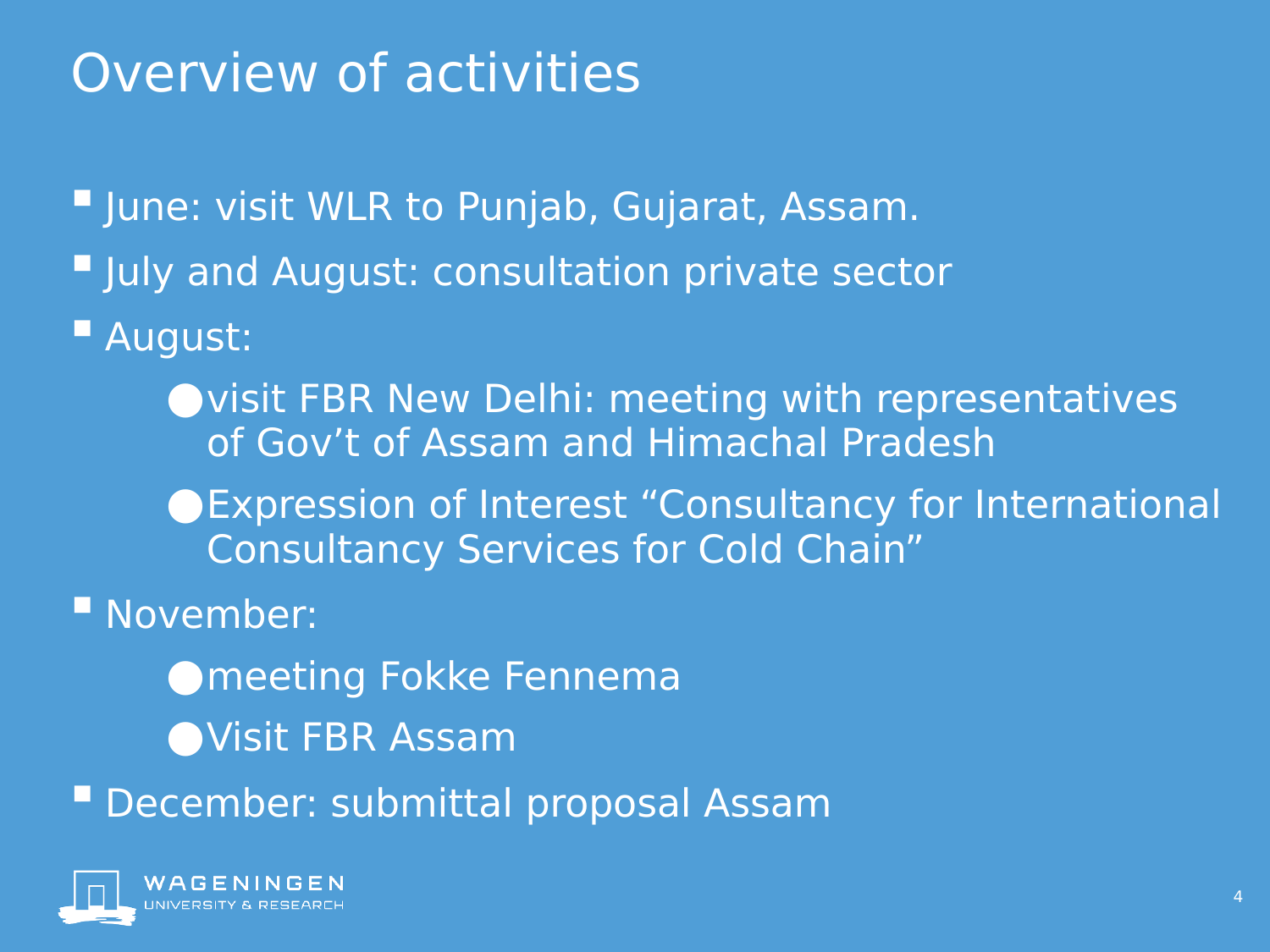

# Overview of activities
June: visit WLR to Punjab, Gujarat, Assam.
July and August: consultation private sector
August:
visit FBR New Delhi: meeting with representatives of Gov’t of Assam and Himachal Pradesh
Expression of Interest “Consultancy for International Consultancy Services for Cold Chain”
November:
meeting Fokke Fennema
Visit FBR Assam
December: submittal proposal Assam
4